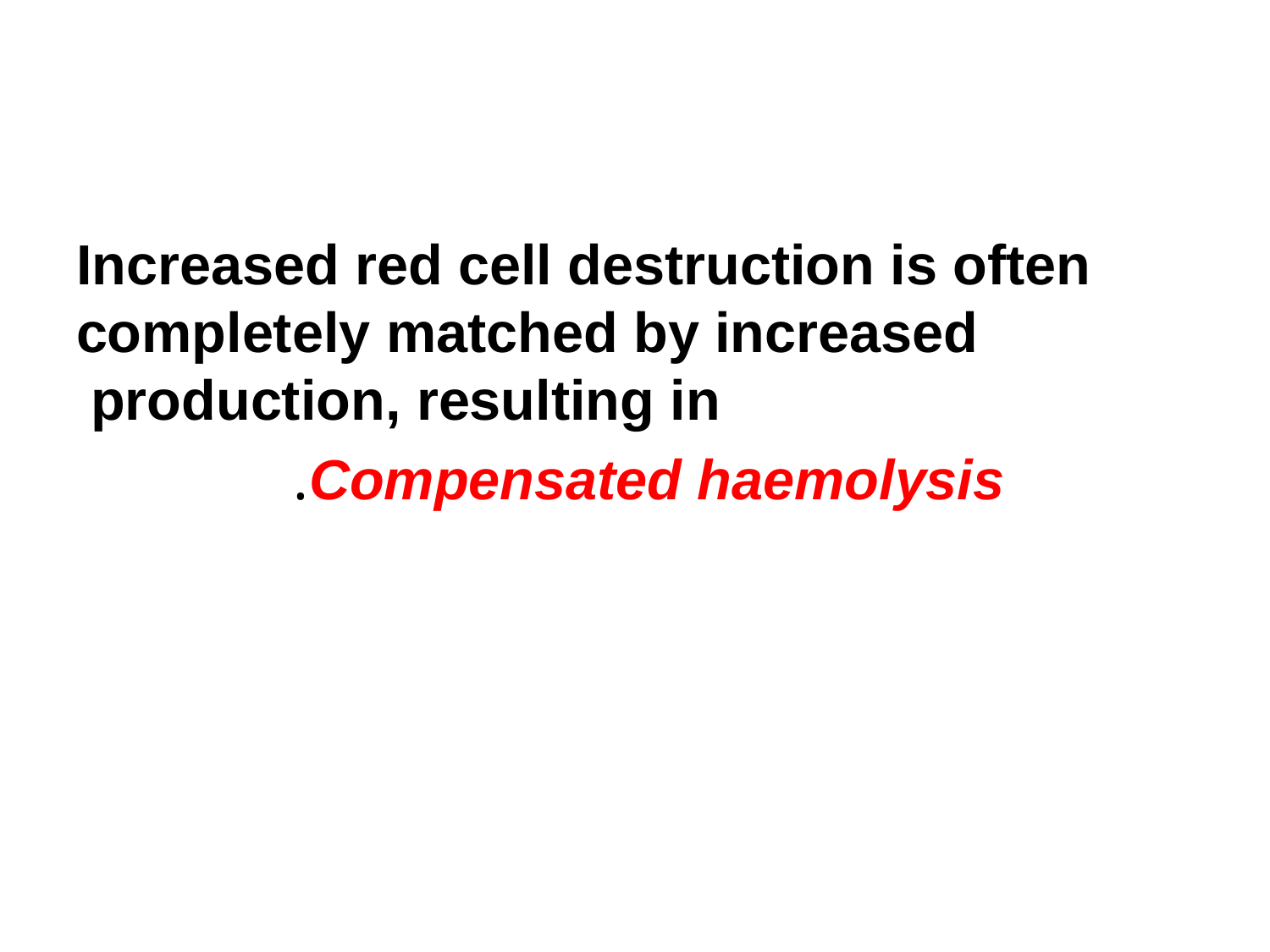

#
Increased red cell destruction is often completely matched by increased production, resulting in
Compensated haemolysis.